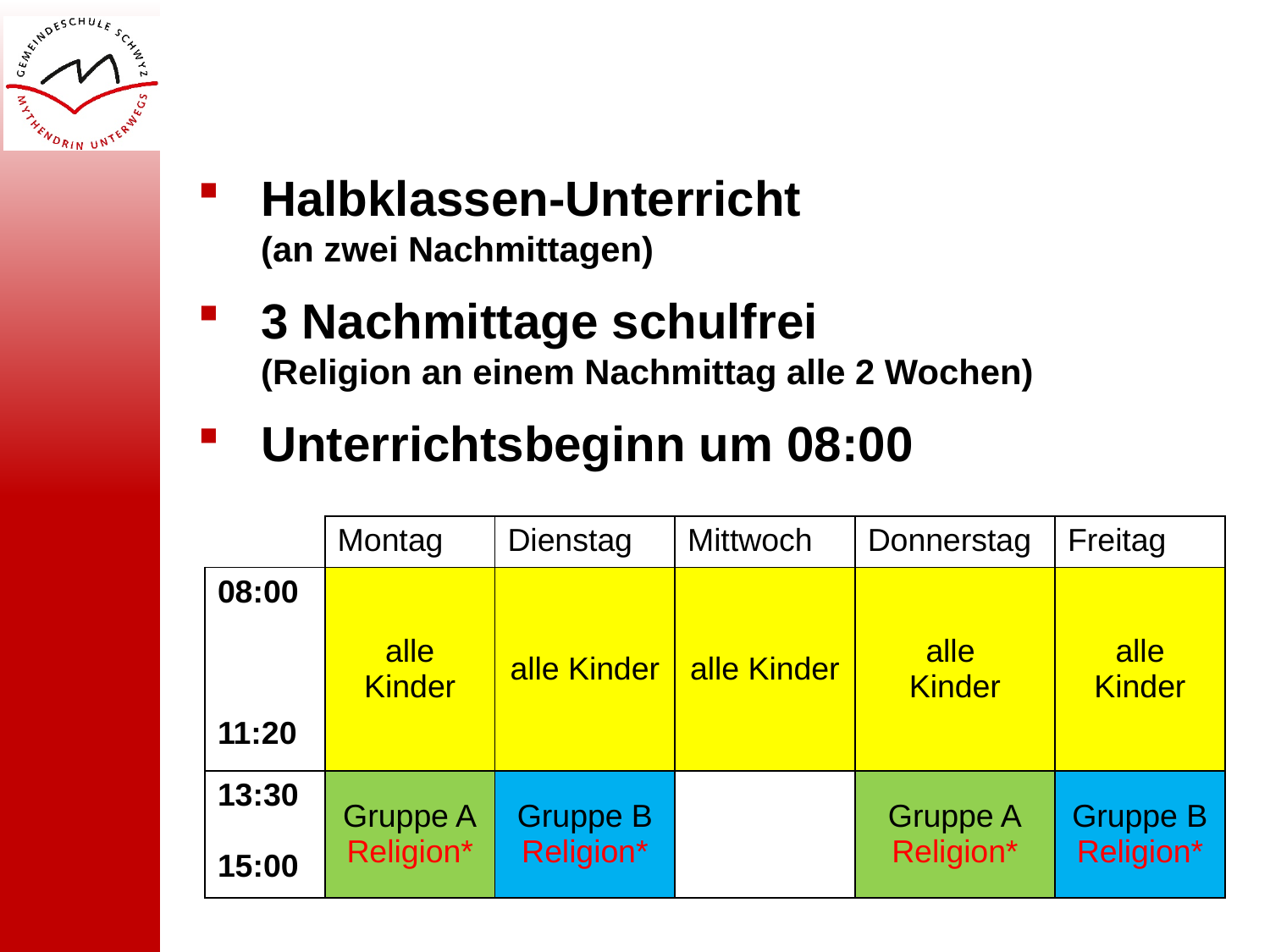

Halbklassen-Unterricht
(an zwei Nachmittagen)

3 Nachmittage schulfrei
(Religion an einem Nachmittag alle 2 Wochen)

Unterrichtsbeginn um 08:00

|  | Montag | Dienstag | Mittwoch | Donnerstag | Freitag |
| --- | --- | --- | --- | --- | --- |
| 08:00 11:20 | alle Kinder | alle Kinder | alle Kinder | alle Kinder | alle Kinder |
| 13:30 15:00 | Gruppe A Religion\* | Gruppe B Religion\* |  | Gruppe A Religion\* | Gruppe B Religion\* |